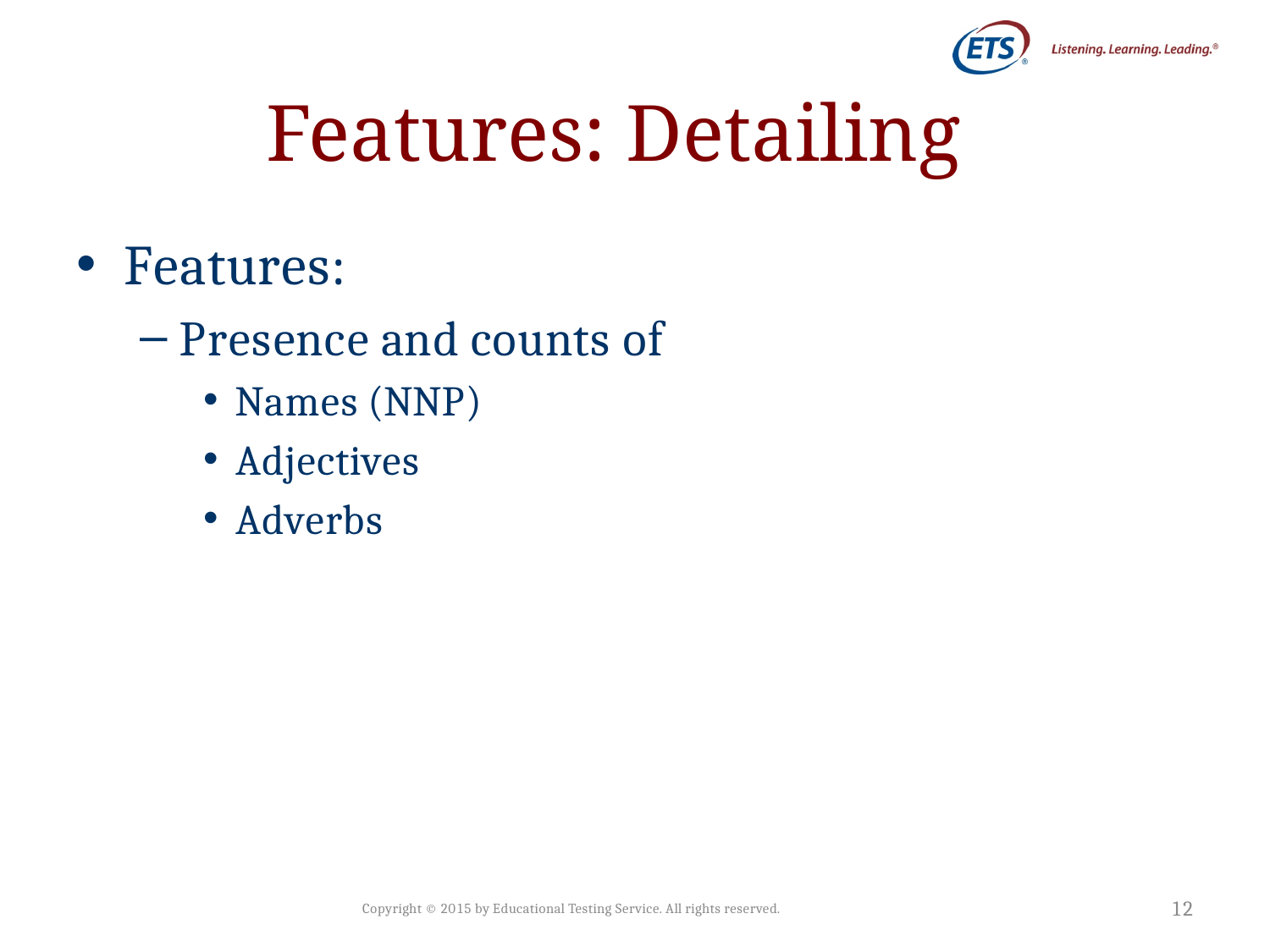

# Features: Detailing
Features:
Presence and counts of
Names (NNP)
Adjectives
Adverbs
Copyright © 2015 by Educational Testing Service. All rights reserved.
12